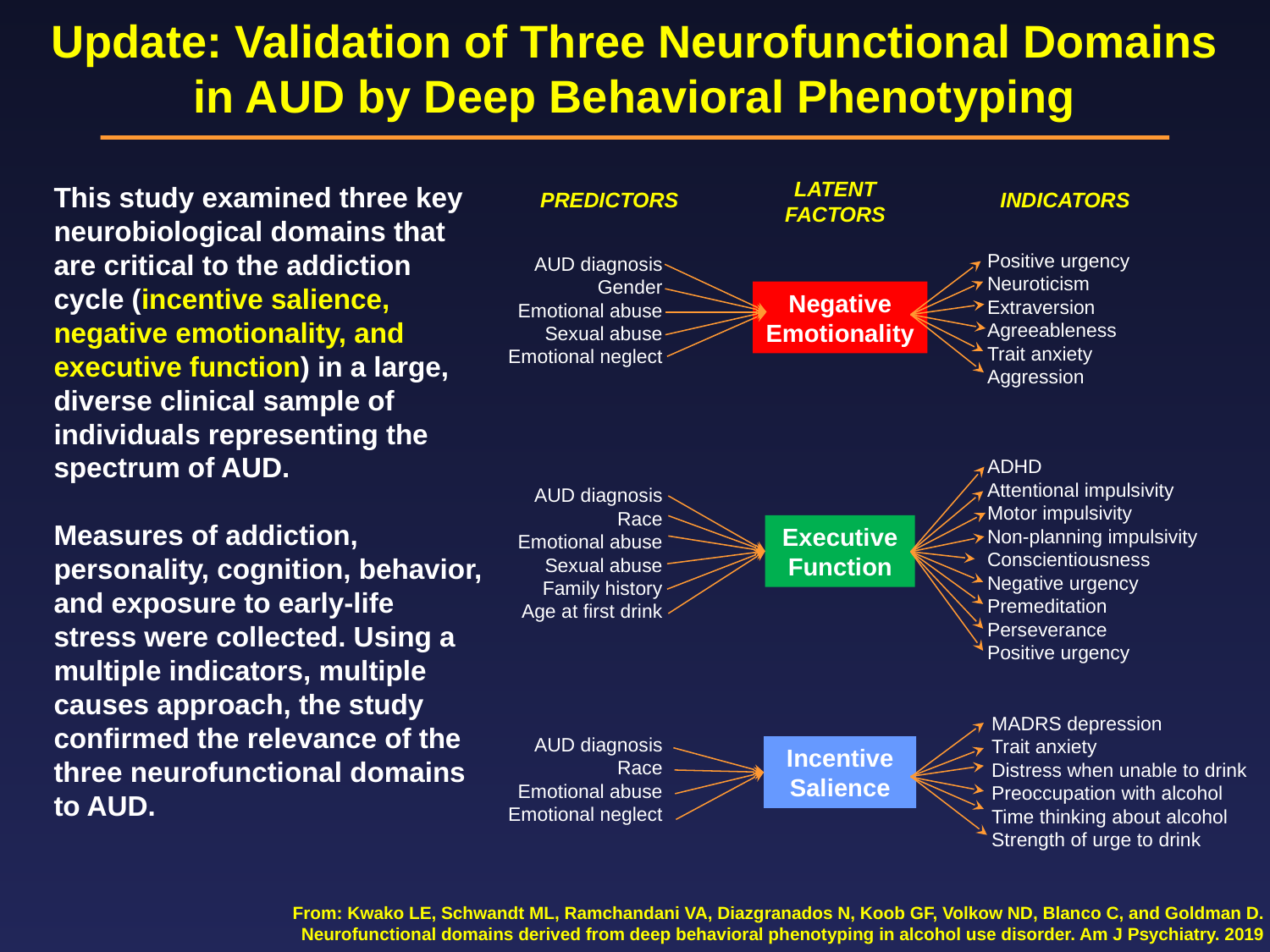

# Update: Validation of Three Neurofunctional Domains in AUD by Deep Behavioral Phenotyping

LATENT FACTORS
PREDICTORS
INDICATORS
Positive urgency
Neuroticism
Extraversion
Agreeableness
Trait anxiety
Aggression
AUD diagnosis
Gender
Emotional abuse
Sexual abuse
Emotional neglect
Negative Emotionality
ADHD
Attentional impulsivity
Motor impulsivity
Non-planning impulsivity
Conscientiousness
Negative urgency
Premeditation
Perseverance
Positive urgency
AUD diagnosis
Race
Emotional abuse
Sexual abuse
Family history
Age at first drink
Executive Function
MADRS depression
Trait anxiety
Distress when unable to drink
Preoccupation with alcohol
Time thinking about alcohol
Strength of urge to drink
AUD diagnosis
Race
Emotional abuse
Emotional neglect
Incentive Salience
This study examined three key neurobiological domains that are critical to the addiction cycle (incentive salience, negative emotionality, and executive function) in a large, diverse clinical sample of individuals representing the spectrum of AUD.

Measures of addiction, personality, cognition, behavior, and exposure to early-life stress were collected. Using a multiple indicators, multiple causes approach, the study confirmed the relevance of the three neurofunctional domains to AUD.
From: Kwako LE, Schwandt ML, Ramchandani VA, Diazgranados N, Koob GF, Volkow ND, Blanco C, and Goldman D. Neurofunctional domains derived from deep behavioral phenotyping in alcohol use disorder. Am J Psychiatry. 2019